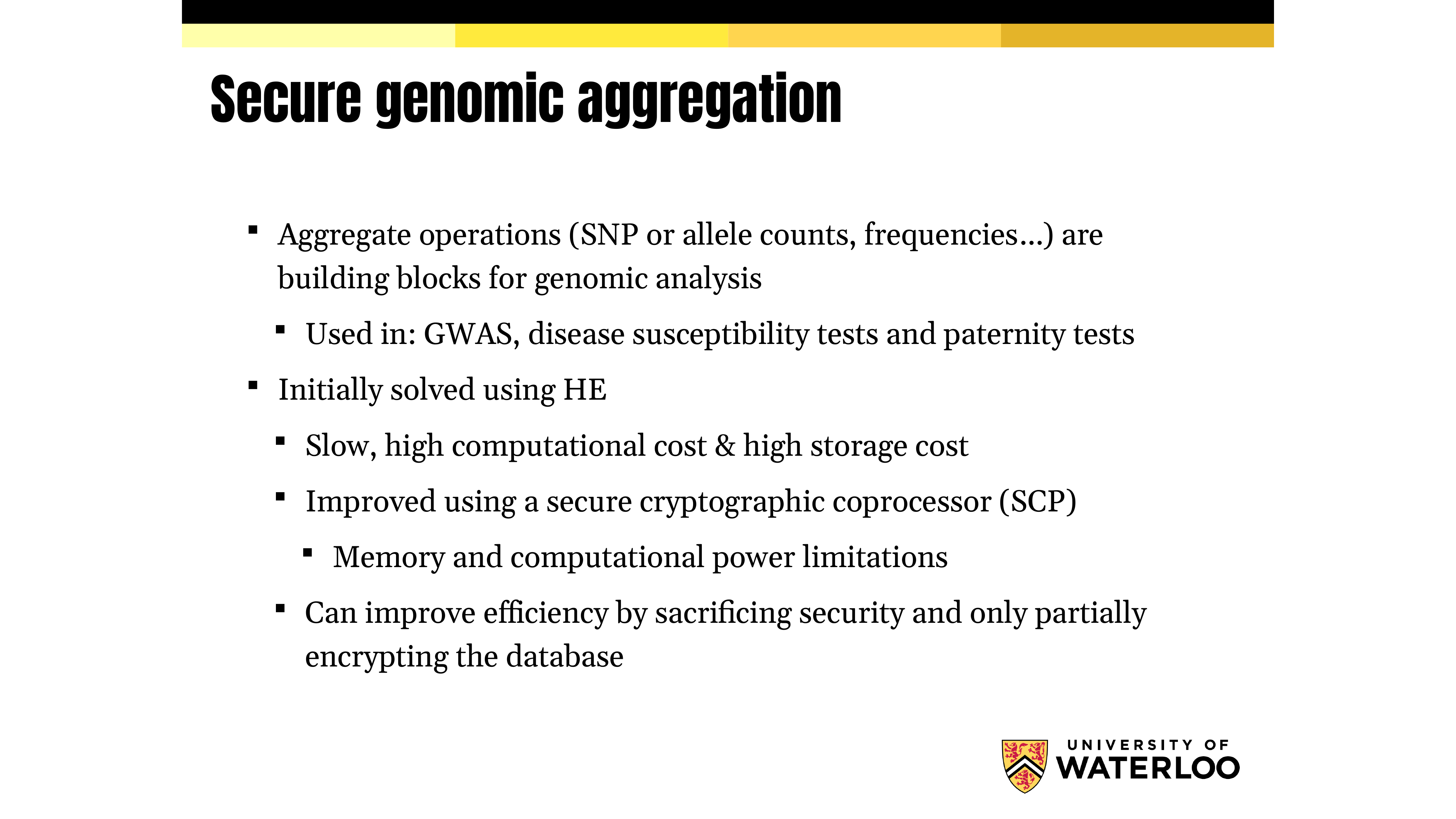

# Secure genomic aggregation
Aggregate operations (SNP or allele counts, frequencies…) are building blocks for genomic analysis
Used in: GWAS, disease susceptibility tests and paternity tests
Initially solved using HE
Slow, high computational cost & high storage cost
Improved using a secure cryptographic coprocessor (SCP)
Memory and computational power limitations
Can improve efficiency by sacrificing security and only partially encrypting the database